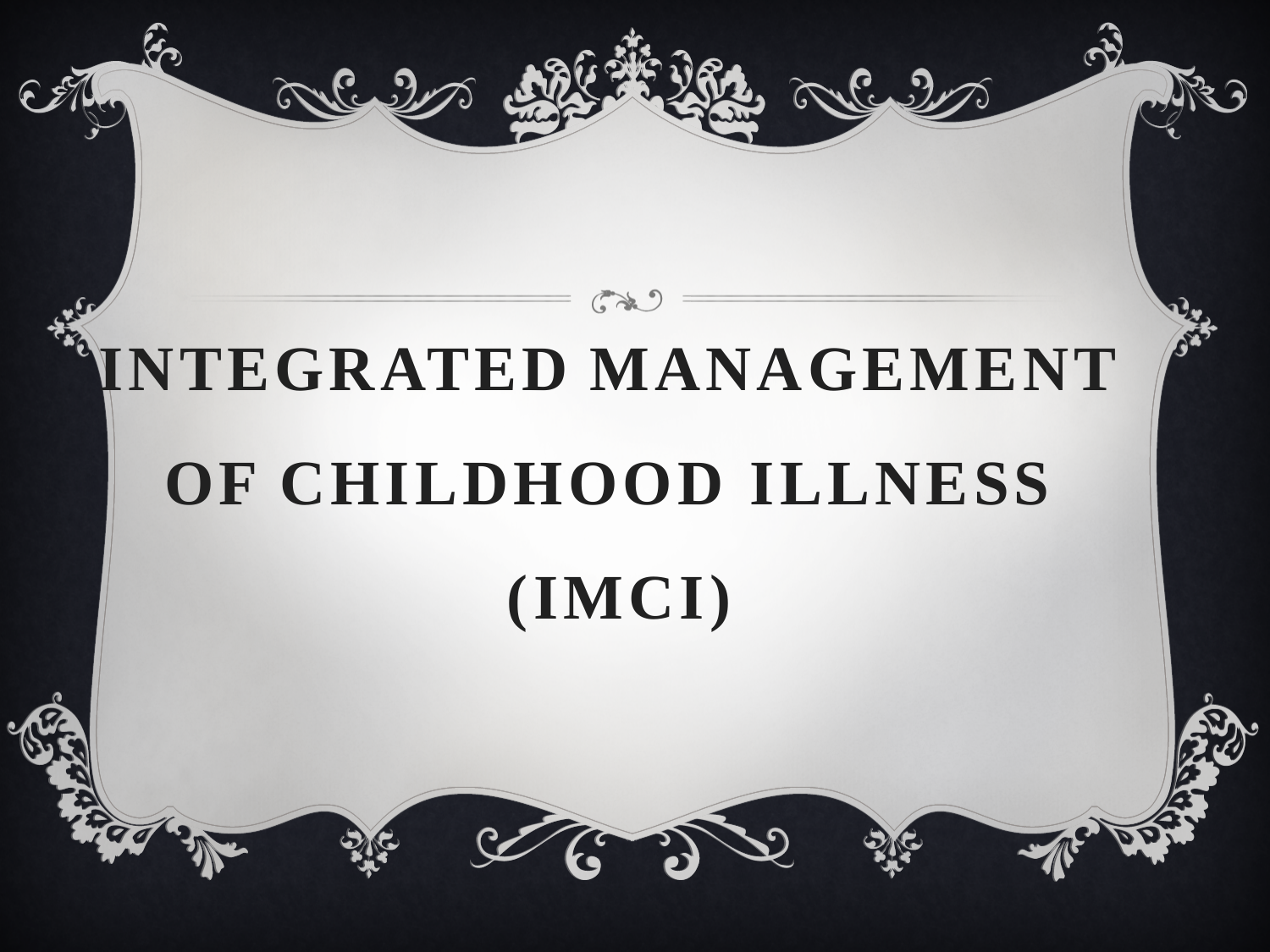

# Integrated Management of Childhood Illness (IMCI)